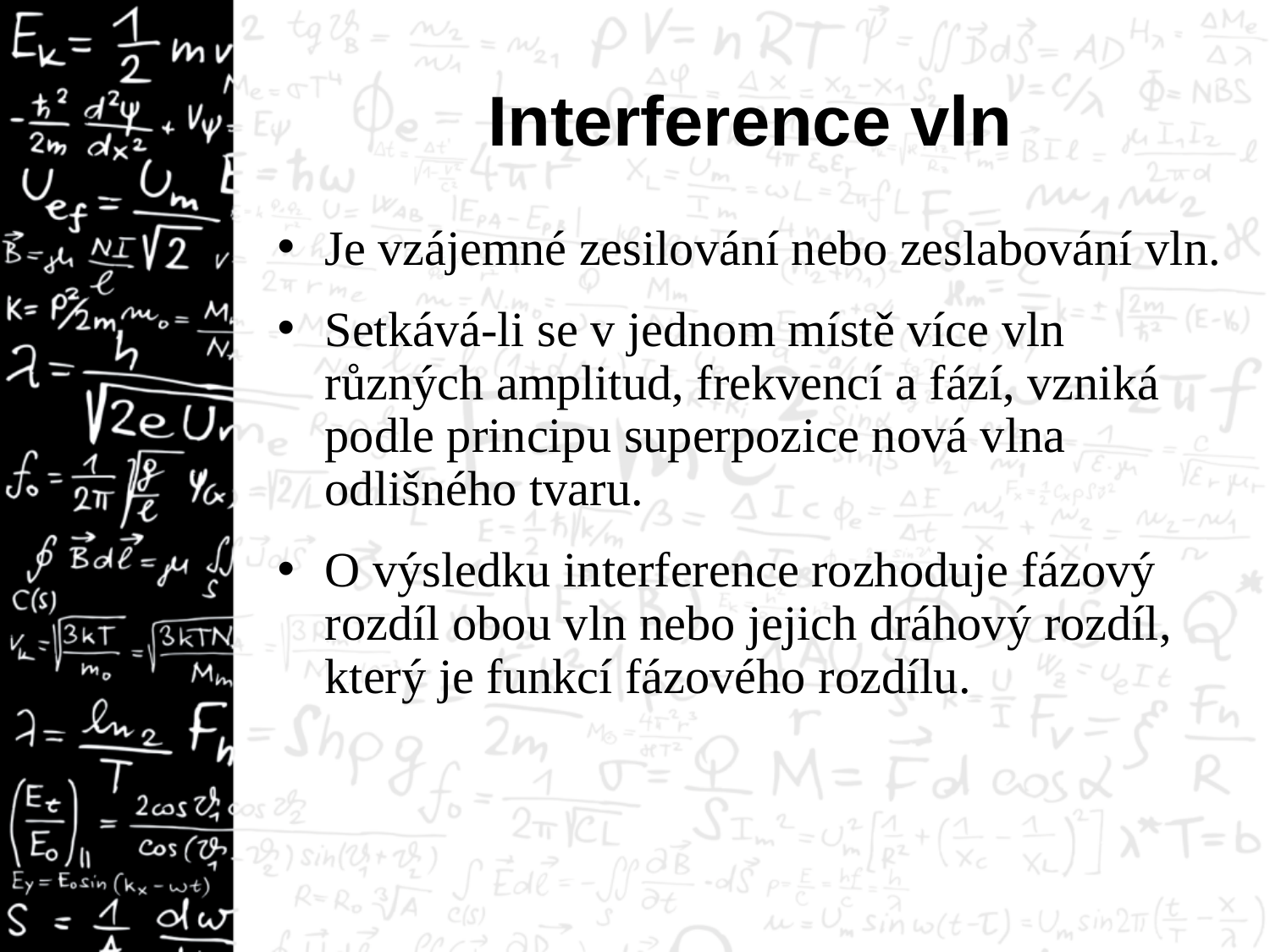

# Interference vln
Je vzájemné zesilování nebo zeslabování vln.

Setkává-li se v jednom místě více vln různých amplitud, frekvencí a fází, vzniká podle principu superpozice nová vlna odlišného tvaru.

O výsledku interference rozhoduje fázový rozdíl obou vln nebo jejich dráhový rozdíl, který je funkcí fázového rozdílu.